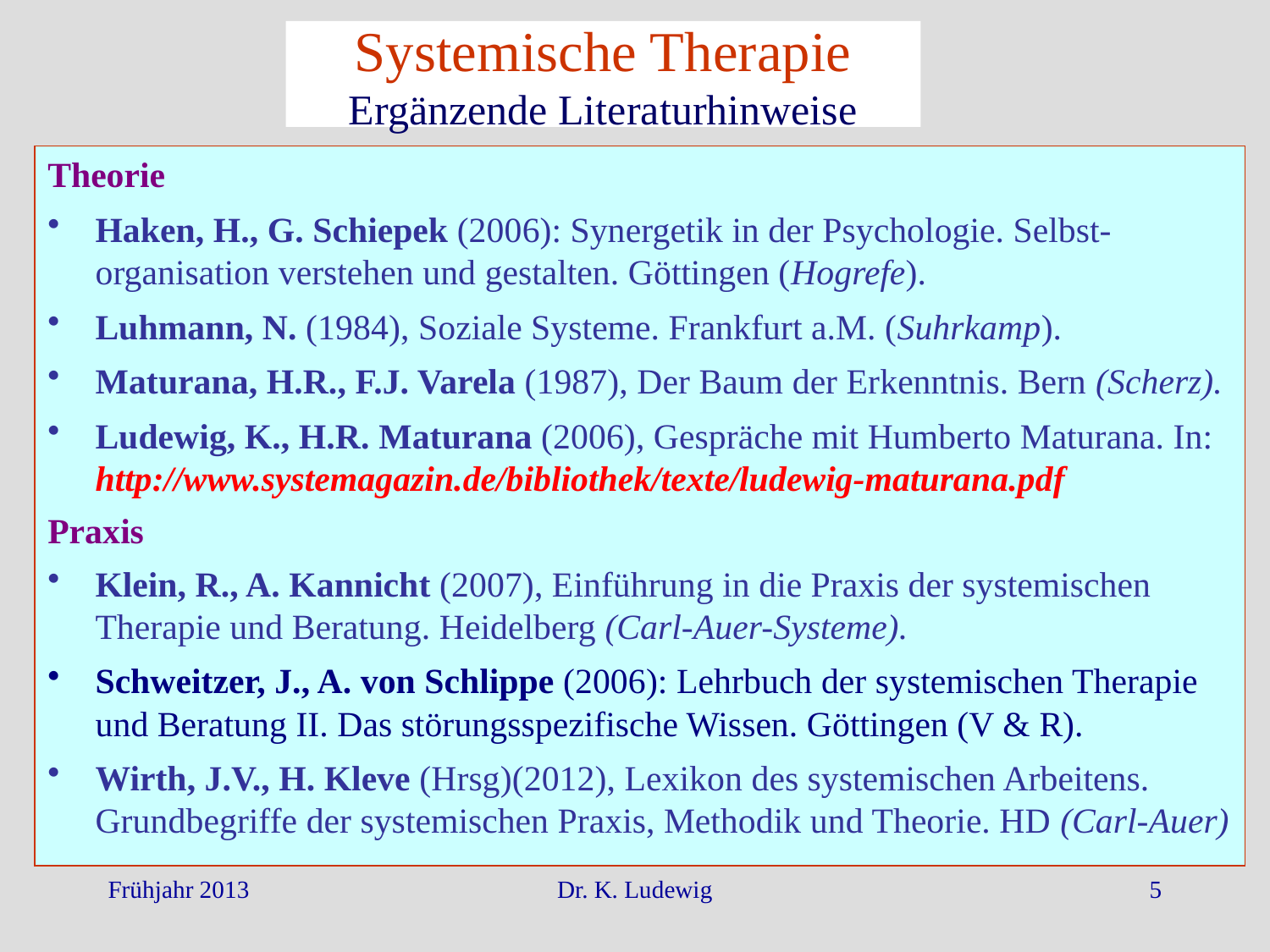

# Systemische Therapie Ergänzende Literaturhinweise
Theorie
Haken, H., G. Schiepek (2006): Synergetik in der Psychologie. Selbst-organisation verstehen und gestalten. Göttingen (Hogrefe).
Luhmann, N. (1984), Soziale Systeme. Frankfurt a.M. (Suhrkamp).
Maturana, H.R., F.J. Varela (1987), Der Baum der Erkenntnis. Bern (Scherz).
Ludewig, K., H.R. Maturana (2006), Gespräche mit Humberto Maturana. In:
	http://www.systemagazin.de/bibliothek/texte/ludewig-maturana.pdf
Praxis
Klein, R., A. Kannicht (2007), Einführung in die Praxis der systemischen Therapie und Beratung. Heidelberg (Carl-Auer-Systeme).
Schweitzer, J., A. von Schlippe (2006): Lehrbuch der systemischen Therapie und Beratung II. Das störungsspezifische Wissen. Göttingen (V & R).
Wirth, J.V., H. Kleve (Hrsg)(2012), Lexikon des systemischen Arbeitens. Grundbegriffe der systemischen Praxis, Methodik und Theorie. HD (Carl-Auer)
Frühjahr 2013
Dr. K. Ludewig
5